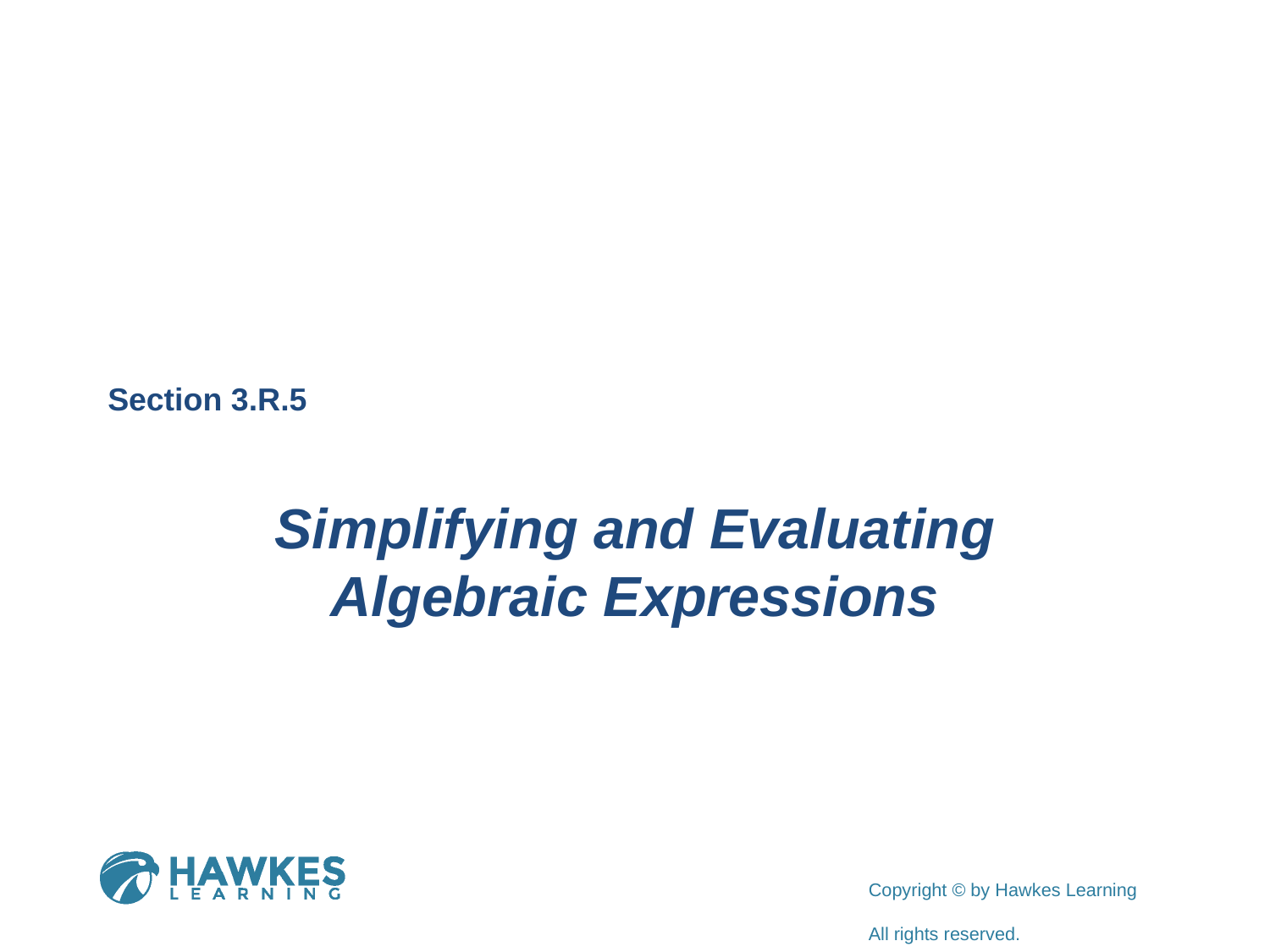

Section 3.R.5
Simplifying and Evaluating Algebraic Expressions